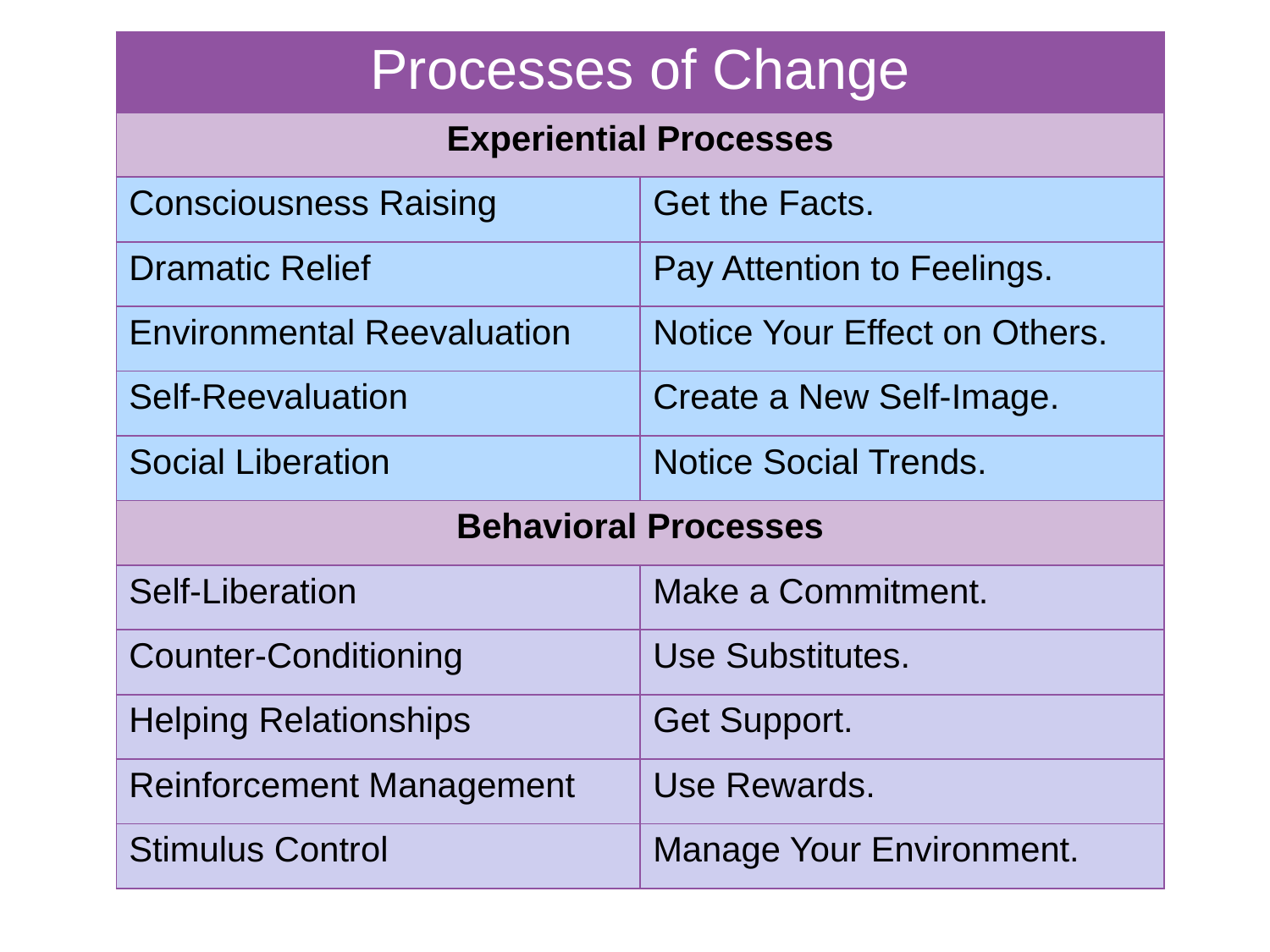

| Processes of Change |  |
| --- | --- |
| Experiential Processes |  |
| Consciousness Raising | Get the Facts. |
| Dramatic Relief | Pay Attention to Feelings. |
| Environmental Reevaluation | Notice Your Effect on Others. |
| Self-Reevaluation | Create a New Self-Image. |
| Social Liberation | Notice Social Trends. |
| Behavioral Processes |  |
| Self-Liberation | Make a Commitment. |
| Counter-Conditioning | Use Substitutes. |
| Helping Relationships | Get Support. |
| Reinforcement Management | Use Rewards. |
| Stimulus Control | Manage Your Environment. |